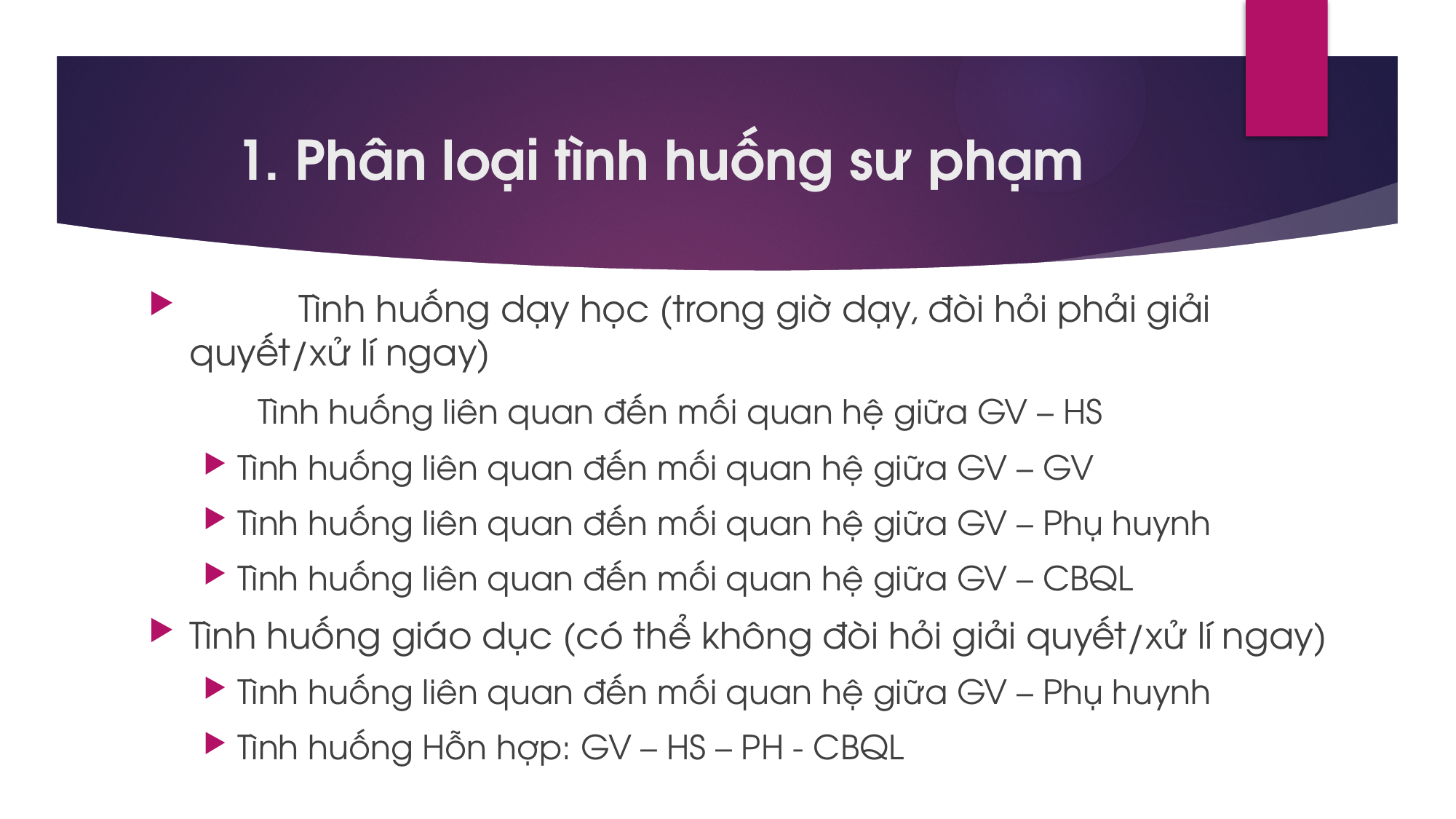

# 1. Phân loại tình huống sư phạm
	Tình huống dạy học (trong giờ dạy, đòi hỏi phải giải quyết/xử lí ngay)
	Tình huống liên quan đến mối quan hệ giữa GV – HS
Tình huống liên quan đến mối quan hệ giữa GV – GV
Tình huống liên quan đến mối quan hệ giữa GV – Phụ huynh
Tình huống liên quan đến mối quan hệ giữa GV – CBQL
Tình huống giáo dục (có thể không đòi hỏi giải quyết/xử lí ngay)
Tình huống liên quan đến mối quan hệ giữa GV – Phụ huynh
Tình huống Hỗn hợp: GV – HS – PH - CBQL